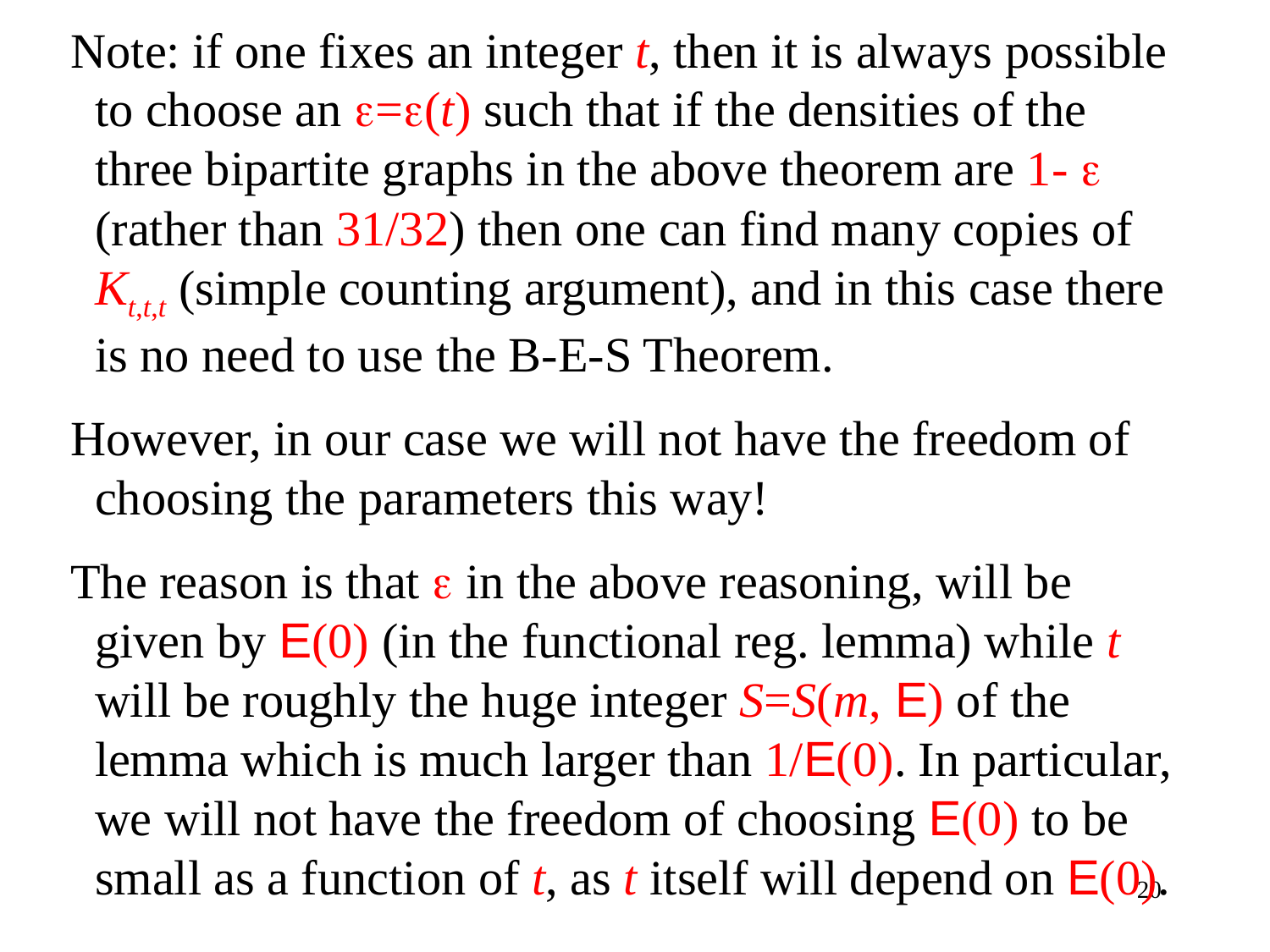

Note: if one fixes an integer t, then it is always possible to choose an ε=ε(t) such that if the densities of the three bipartite graphs in the above theorem are 1- ε (rather than 31/32) then one can find many copies of Kt,t,t (simple counting argument), and in this case there is no need to use the B-E-S Theorem.
However, in our case we will not have the freedom of choosing the parameters this way!
The reason is that ε in the above reasoning, will be given by E(0) (in the functional reg. lemma) while t will be roughly the huge integer S=S(m, E) of the lemma which is much larger than 1/E(0). In particular, we will not have the freedom of choosing E(0) to be small as a function of t, as t itself will depend on E(0).
20